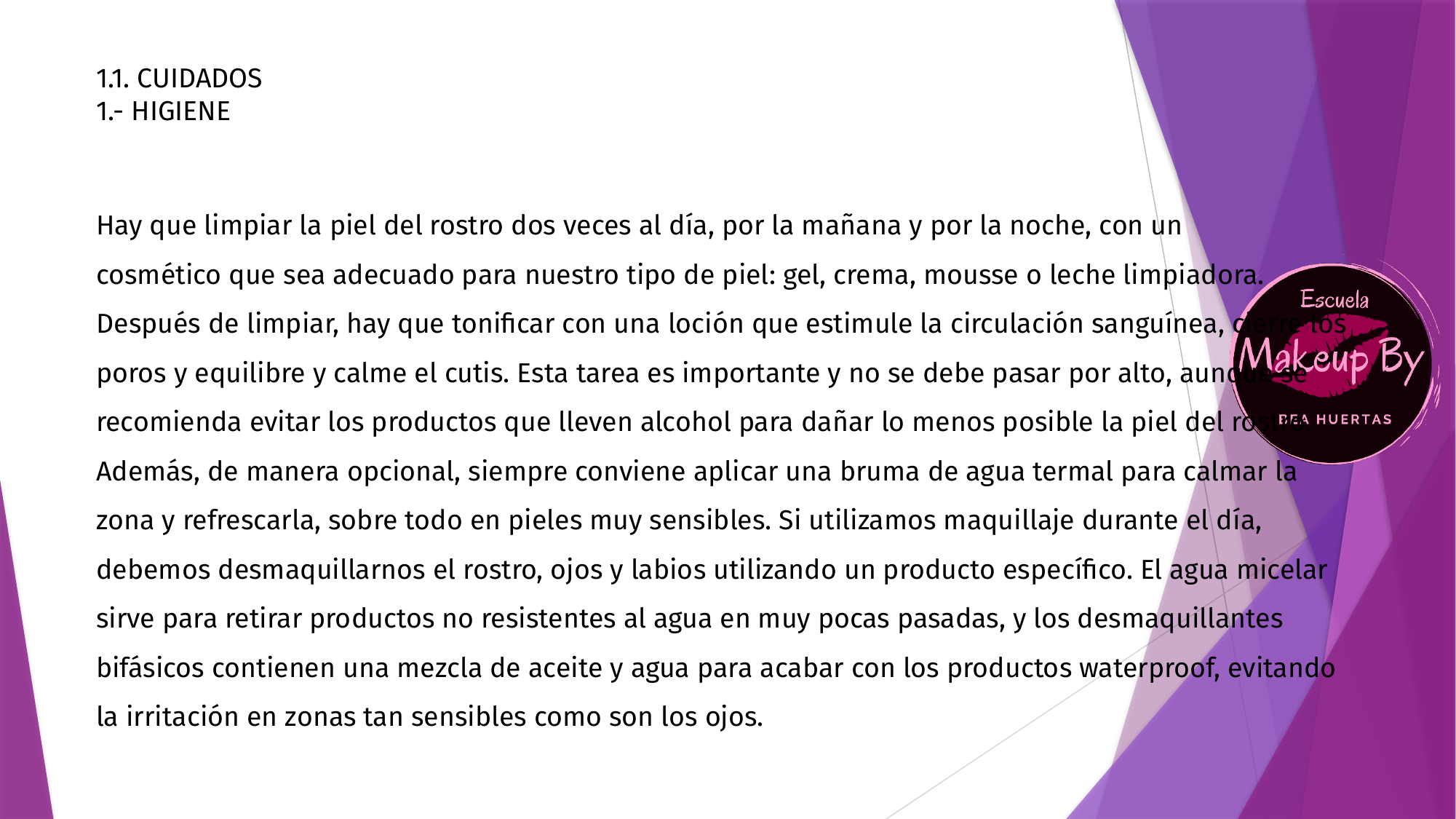

1.1. CUIDADOS
1.- HIGIENE

Hay que limpiar la piel del rostro dos veces al día, por la mañana y por la noche, con un
cosmético que sea adecuado para nuestro tipo de piel: gel, crema, mousse o leche limpiadora.
Después de limpiar, hay que tonificar con una loción que estimule la circulación sanguínea, cierre los
poros y equilibre y calme el cutis. Esta tarea es importante y no se debe pasar por alto, aunque se
recomienda evitar los productos que lleven alcohol para dañar lo menos posible la piel del rostro.
Además, de manera opcional, siempre conviene aplicar una bruma de agua termal para calmar la
zona y refrescarla, sobre todo en pieles muy sensibles. Si utilizamos maquillaje durante el día,
debemos desmaquillarnos el rostro, ojos y labios utilizando un producto específico. El agua micelar
sirve para retirar productos no resistentes al agua en muy pocas pasadas, y los desmaquillantes
bifásicos contienen una mezcla de aceite y agua para acabar con los productos waterproof, evitando
la irritación en zonas tan sensibles como son los ojos.